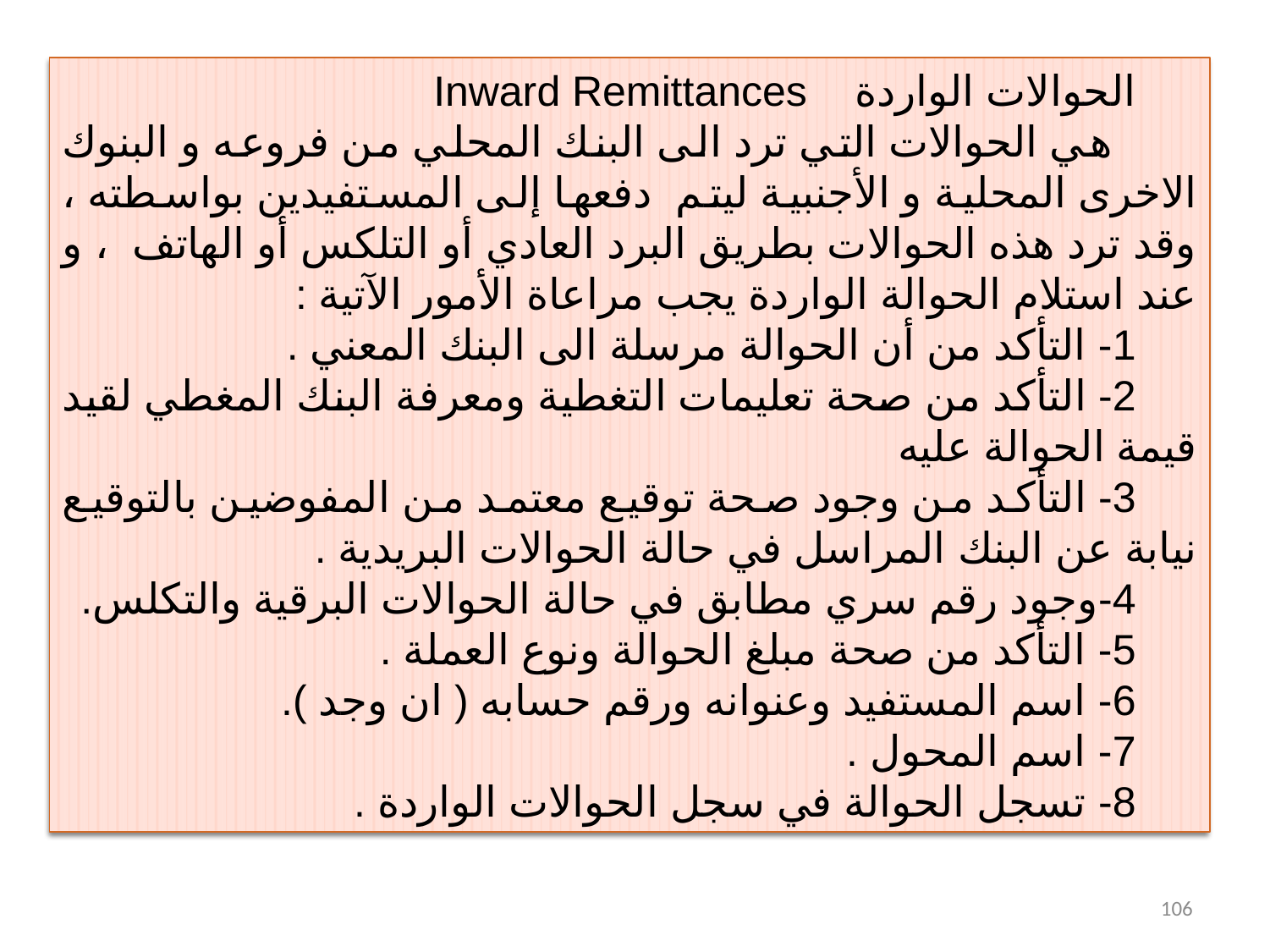

الحوالات الواردة    Inward Remittances
  هي الحوالات التي ترد الى البنك المحلي من فروعه و البنوك الاخرى المحلية و الأجنبية ليتم  دفعها إلى المستفيدين بواسطته ، وقد ترد هذه الحوالات بطريق البرد العادي أو التلكس أو الهاتف  ، و عند استلام الحوالة الواردة يجب مراعاة الأمور الآتية :
1- التأكد من أن الحوالة مرسلة الى البنك المعني .
2- التأكد من صحة تعليمات التغطية ومعرفة البنك المغطي لقيد قيمة الحوالة عليه
3- التأكد من وجود صحة توقيع معتمد من المفوضين بالتوقيع نيابة عن البنك المراسل في حالة الحوالات البريدية .
4-وجود رقم سري مطابق في حالة الحوالات البرقية والتكلس.
5- التأكد من صحة مبلغ الحوالة ونوع العملة .
6- اسم المستفيد وعنوانه ورقم حسابه ( ان وجد ).
7- اسم المحول .
8- تسجل الحوالة في سجل الحوالات الواردة .
106